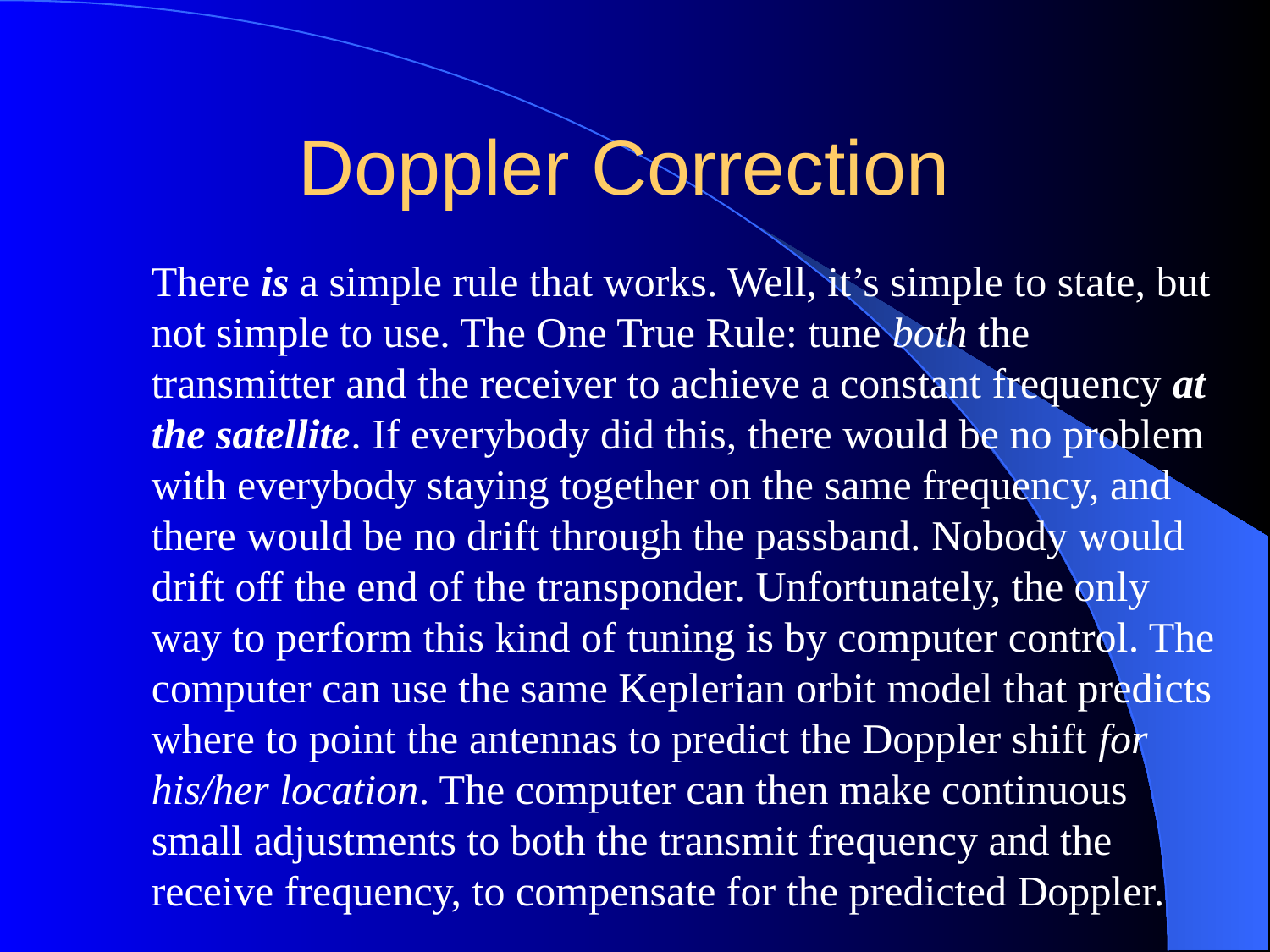

# Doppler Correction
There is a simple rule that works. Well, it’s simple to state, but not simple to use. The One True Rule: tune both the transmitter and the receiver to achieve a constant frequency at the satellite. If everybody did this, there would be no problem with everybody staying together on the same frequency, and there would be no drift through the passband. Nobody would drift off the end of the transponder. Unfortunately, the only way to perform this kind of tuning is by computer control. The computer can use the same Keplerian orbit model that predicts where to point the antennas to predict the Doppler shift for his/her location. The computer can then make continuous small adjustments to both the transmit frequency and the receive frequency, to compensate for the predicted Doppler.